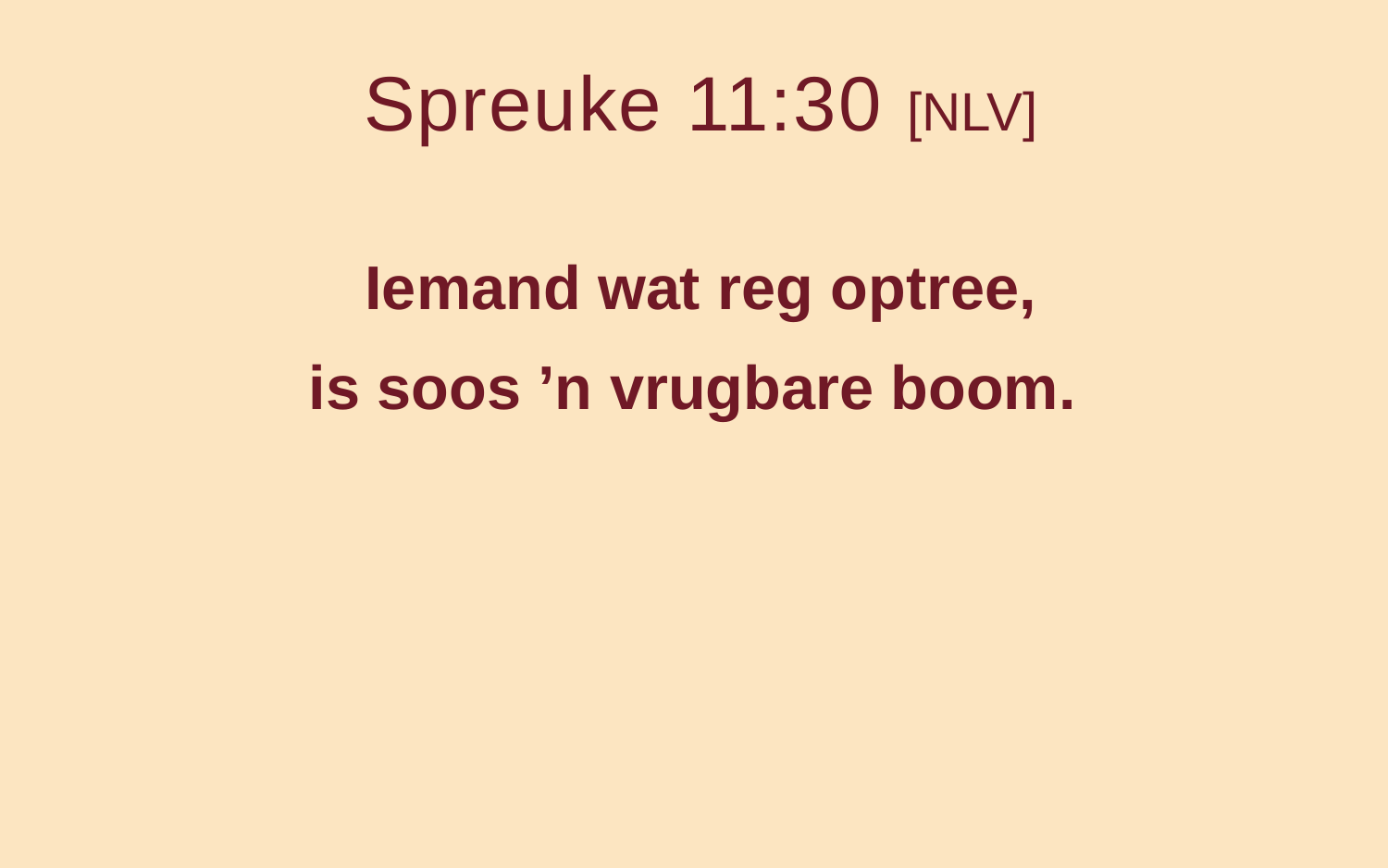

# Spreuke 11:30 [NLV]

Iemand wat reg optree,
is soos ’n vrugbare boom.